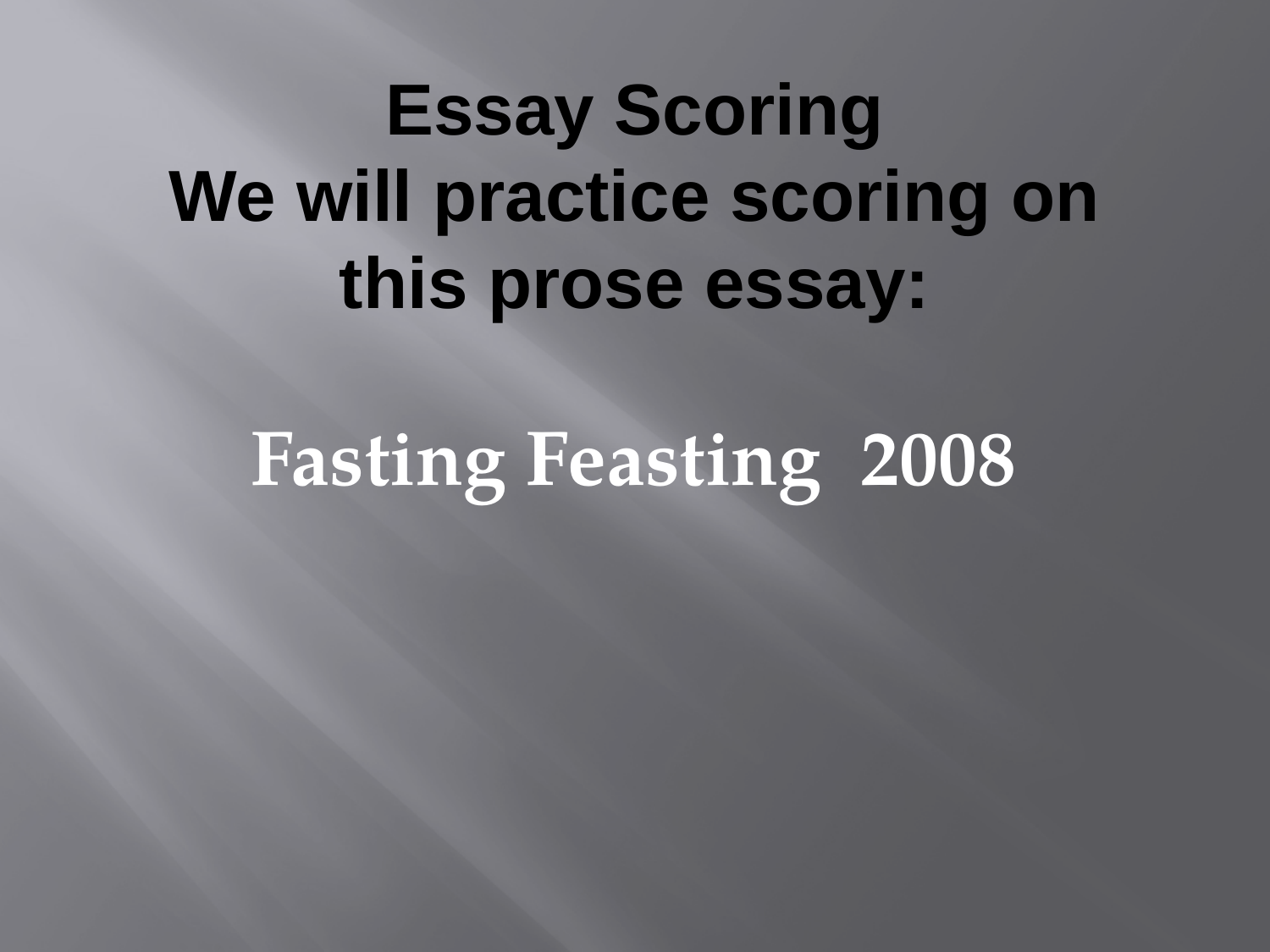

# Essay Scoring We will practice scoring on this prose essay:
Fasting Feasting  2008